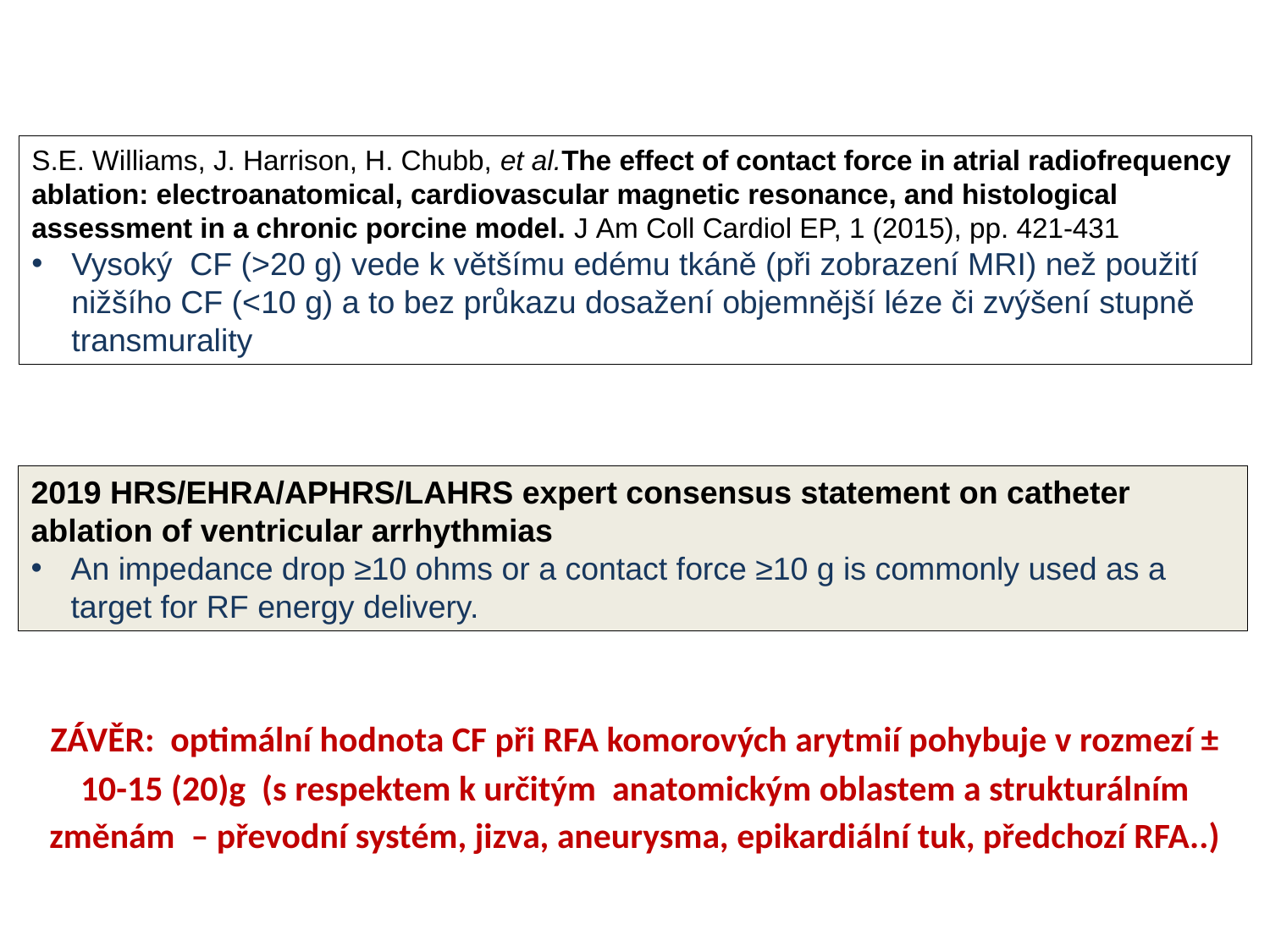

ZÁVĚR:  optimální hodnota CF při RFA komorových arytmií pohybuje v rozmezí ± 10-15 (20)g  (s respektem k určitým  anatomickým oblastem a strukturálním změnám  – převodní systém, jizva, aneurysma, epikardiální tuk, předchozí RFA..)

S.E. Williams, J. Harrison, H. Chubb, et al.The effect of contact force in atrial radiofrequency ablation: electroanatomical, cardiovascular magnetic resonance, and histological assessment in a chronic porcine model. J Am Coll Cardiol EP, 1 (2015), pp. 421-431
Vysoký  CF (>20 g) vede k většímu edému tkáně (při zobrazení MRI) než použití nižšího CF (<10 g) a to bez průkazu dosažení objemnější léze či zvýšení stupně transmurality
2019 HRS/EHRA/APHRS/LAHRS expert consensus statement on catheter ablation of ventricular arrhythmias
An impedance drop ≥10 ohms or a contact force ≥10 g is commonly used as a target for RF energy delivery.